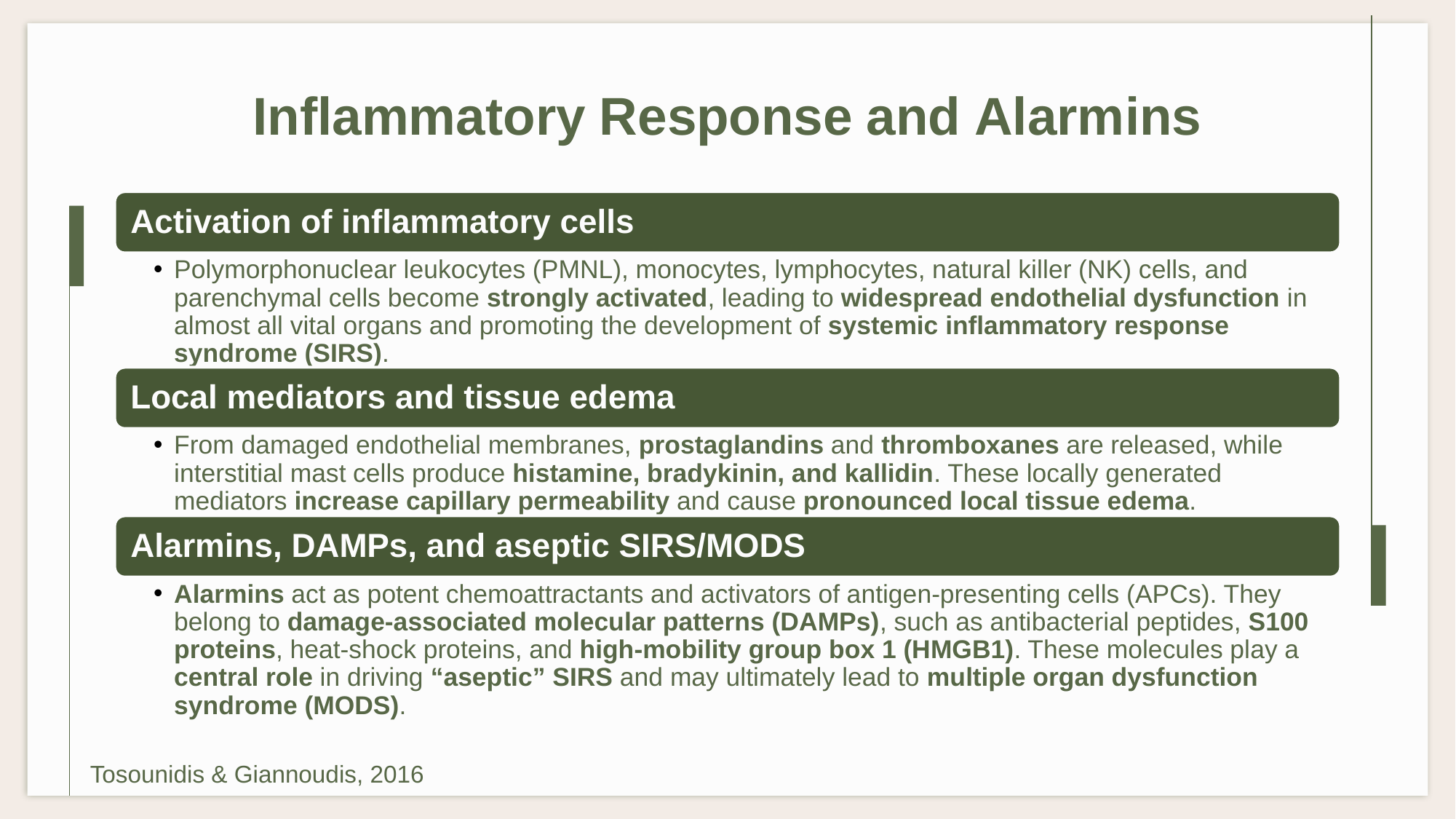

# Inflammatory Response and Alarmins
Activation of inflammatory cells
Polymorphonuclear leukocytes (PMNL), monocytes, lymphocytes, natural killer (NK) cells, and parenchymal cells become strongly activated, leading to widespread endothelial dysfunction in almost all vital organs and promoting the development of systemic inflammatory response syndrome (SIRS).
Local mediators and tissue edema
From damaged endothelial membranes, prostaglandins and thromboxanes are released, while interstitial mast cells produce histamine, bradykinin, and kallidin. These locally generated mediators increase capillary permeability and cause pronounced local tissue edema.
Alarmins, DAMPs, and aseptic SIRS/MODS
Alarmins act as potent chemoattractants and activators of antigen-presenting cells (APCs). They belong to damage-associated molecular patterns (DAMPs), such as antibacterial peptides, S100 proteins, heat-shock proteins, and high-mobility group box 1 (HMGB1). These molecules play a central role in driving “aseptic” SIRS and may ultimately lead to multiple organ dysfunction syndrome (MODS).
Tosounidis & Giannoudis, 2016